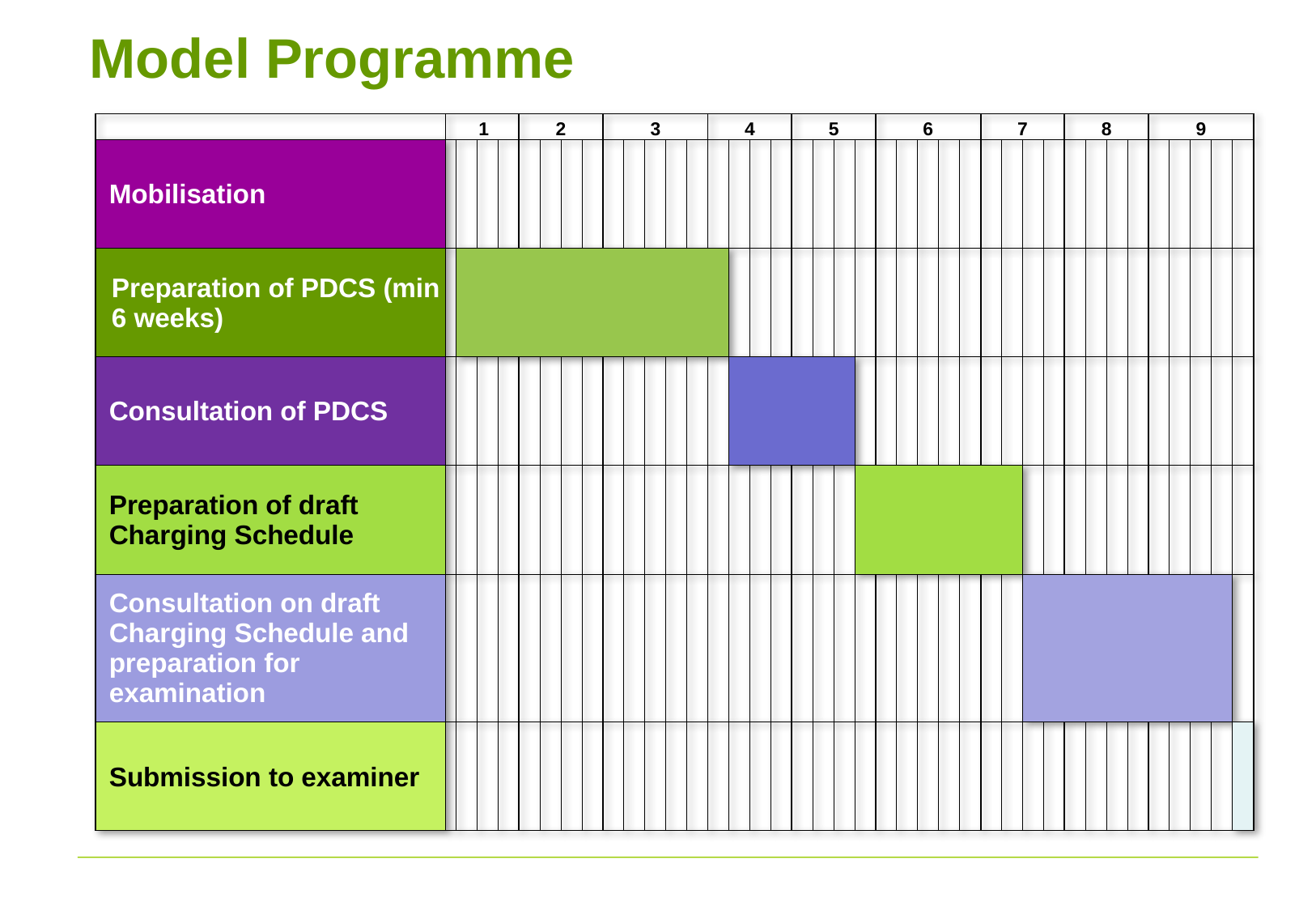

# Model Programme
|  | 1 |  |  |  | 2 |  |  |  | 3 |  |  |  |  | 4 |  |  |  | 5 |  |  |  | 6 |  |  |  |  | 7 |  |  |  | 8 |  |  |  | 9 |  |  |  |  |
| --- | --- | --- | --- | --- | --- | --- | --- | --- | --- | --- | --- | --- | --- | --- | --- | --- | --- | --- | --- | --- | --- | --- | --- | --- | --- | --- | --- | --- | --- | --- | --- | --- | --- | --- | --- | --- | --- | --- | --- |
| Mobilisation |  |  |  |  |  |  |  |  |  |  |  |  |  |  |  |  |  |  |  |  |  |  |  |  |  |  |  |  |  |  |  |  |  |  |  |  |  |  |  |
| Preparation of PDCS (min 6 weeks) |  |  |  |  |  |  |  |  |  |  |  |  |  |  |  |  |  |  |  |  |  |  |  |  |  |  |  |  |  |  |  |  |  |  |  |  |  |  |  |
| Consultation of PDCS |  |  |  |  |  |  |  |  |  |  |  |  |  |  |  |  |  |  |  |  |  |  |  |  |  |  |  |  |  |  |  |  |  |  |  |  |  |  |  |
| Preparation of draft Charging Schedule |  |  |  |  |  |  |  |  |  |  |  |  |  |  |  |  |  |  |  |  |  |  |  |  |  |  |  |  |  |  |  |  |  |  |  |  |  |  |  |
| Consultation on draft Charging Schedule and preparation for examination |  |  |  |  |  |  |  |  |  |  |  |  |  |  |  |  |  |  |  |  |  |  |  |  |  |  |  |  |  |  |  |  |  |  |  |  |  |  |  |
| Submission to examiner |  |  |  |  |  |  |  |  |  |  |  |  |  |  |  |  |  |  |  |  |  |  |  |  |  |  |  |  |  |  |  |  |  |  |  |  |  |  |  |